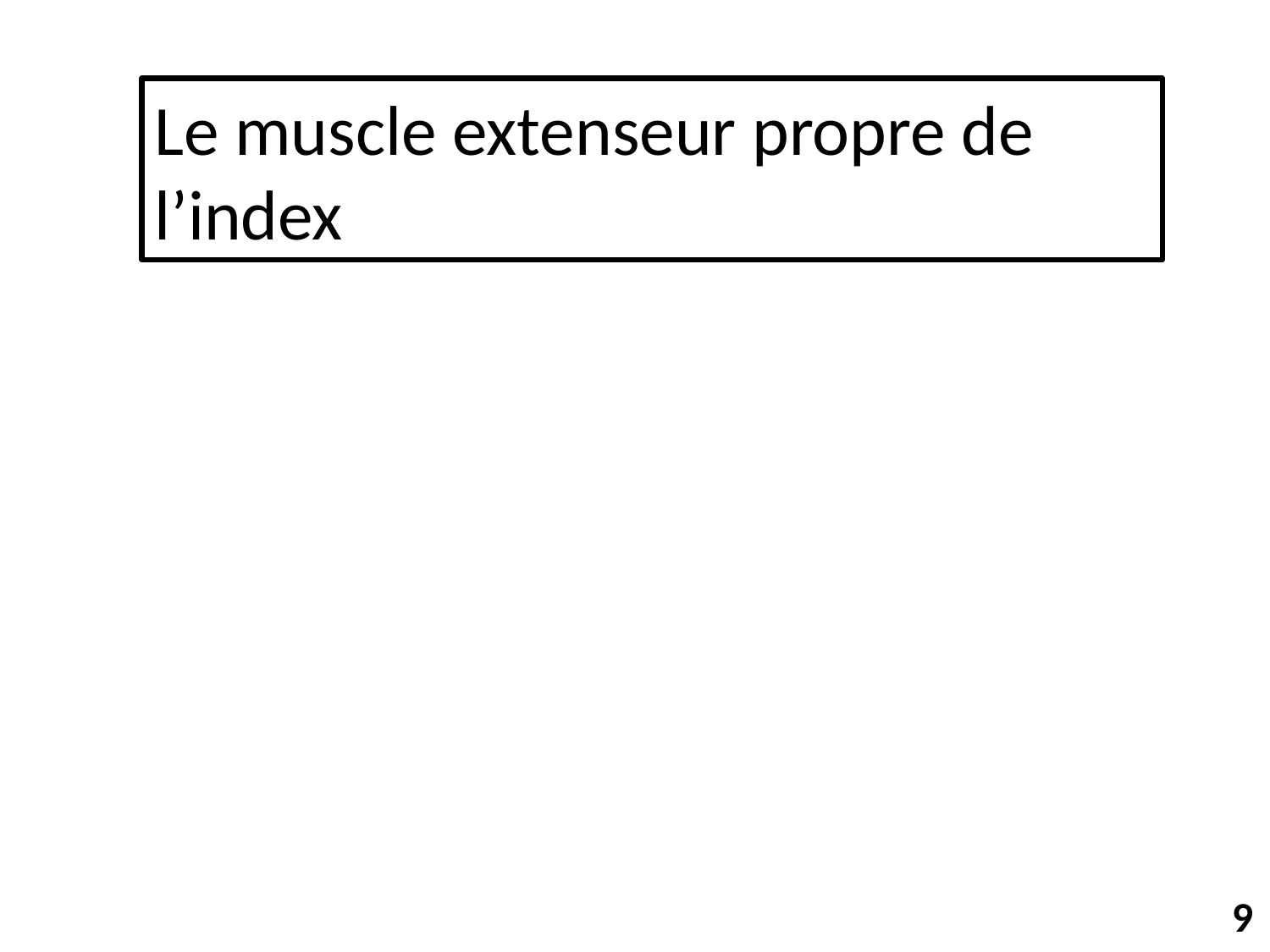

Le muscle extenseur propre de l’index
9